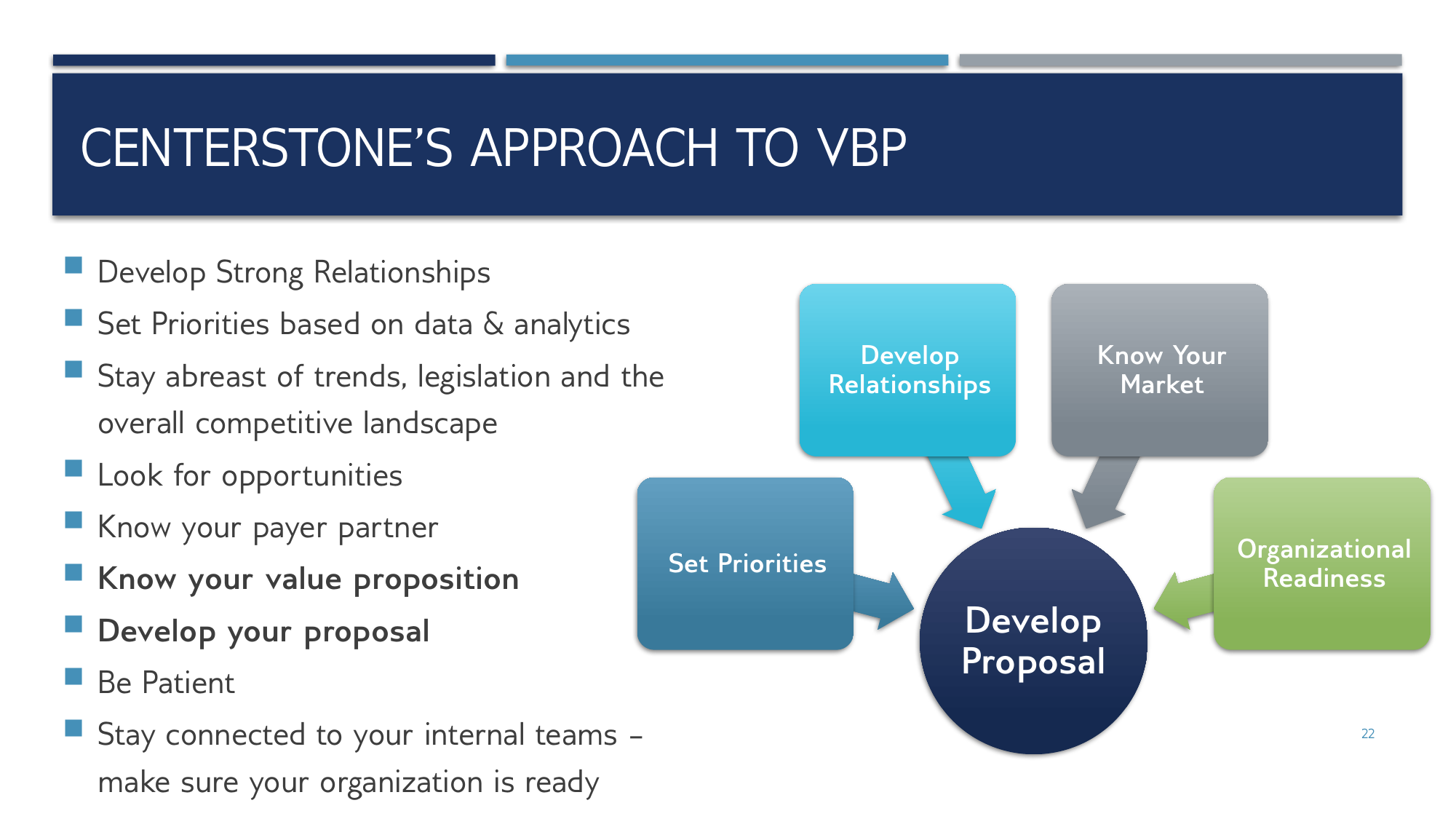

# Centerstone’s Approach to VBP
Develop Strong Relationships
Set Priorities based on data & analytics
Stay abreast of trends, legislation and the overall competitive landscape
Look for opportunities
Know your payer partner
Know your value proposition
Develop your proposal
Be Patient
Stay connected to your internal teams – make sure your organization is ready

Develop Proposal
Set Priorities
Develop Relationships
Know Your Market
Organizational Readiness
22